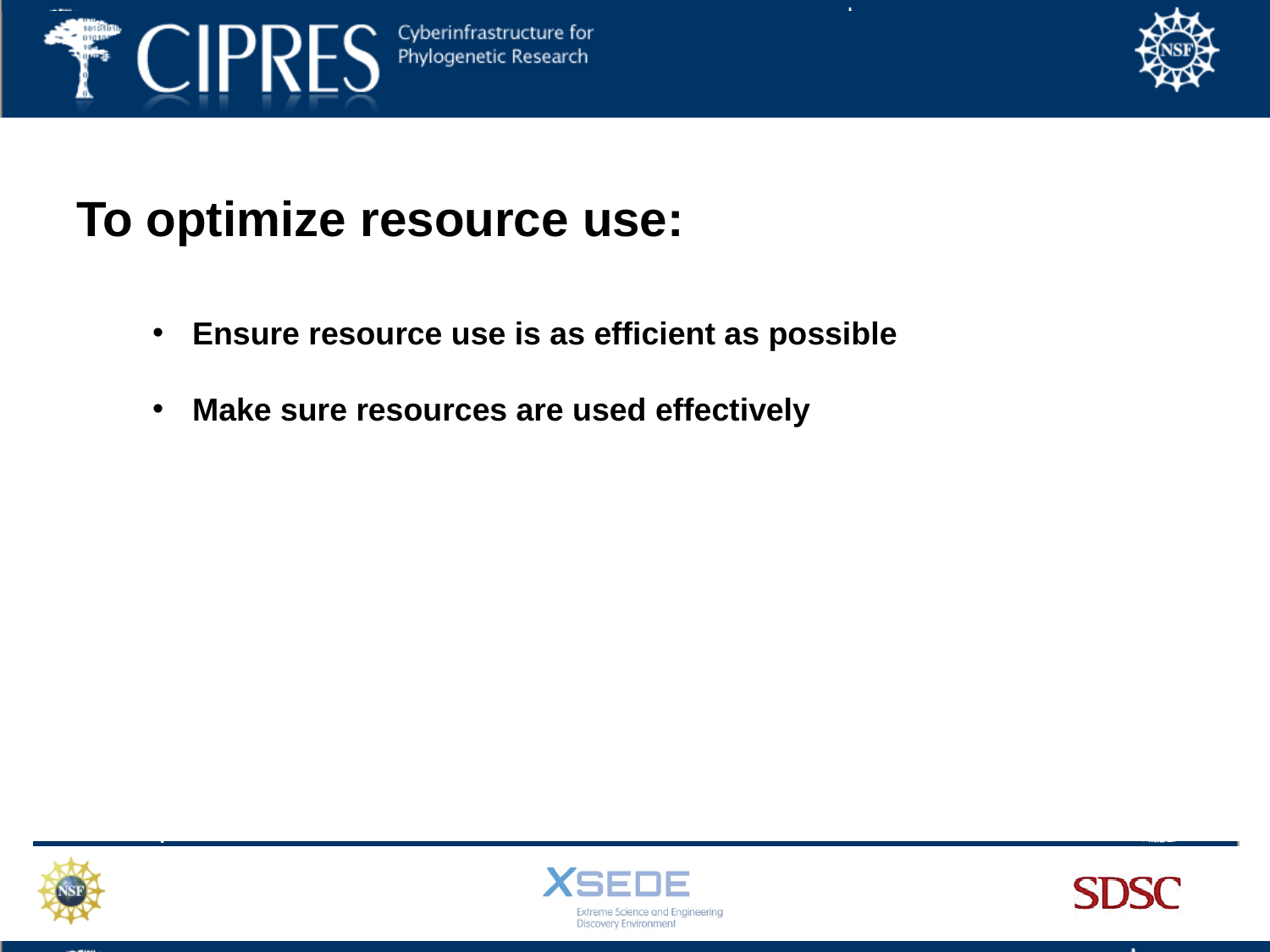

# To optimize resource use:
Ensure resource use is as efficient as possible

Make sure resources are used effectively